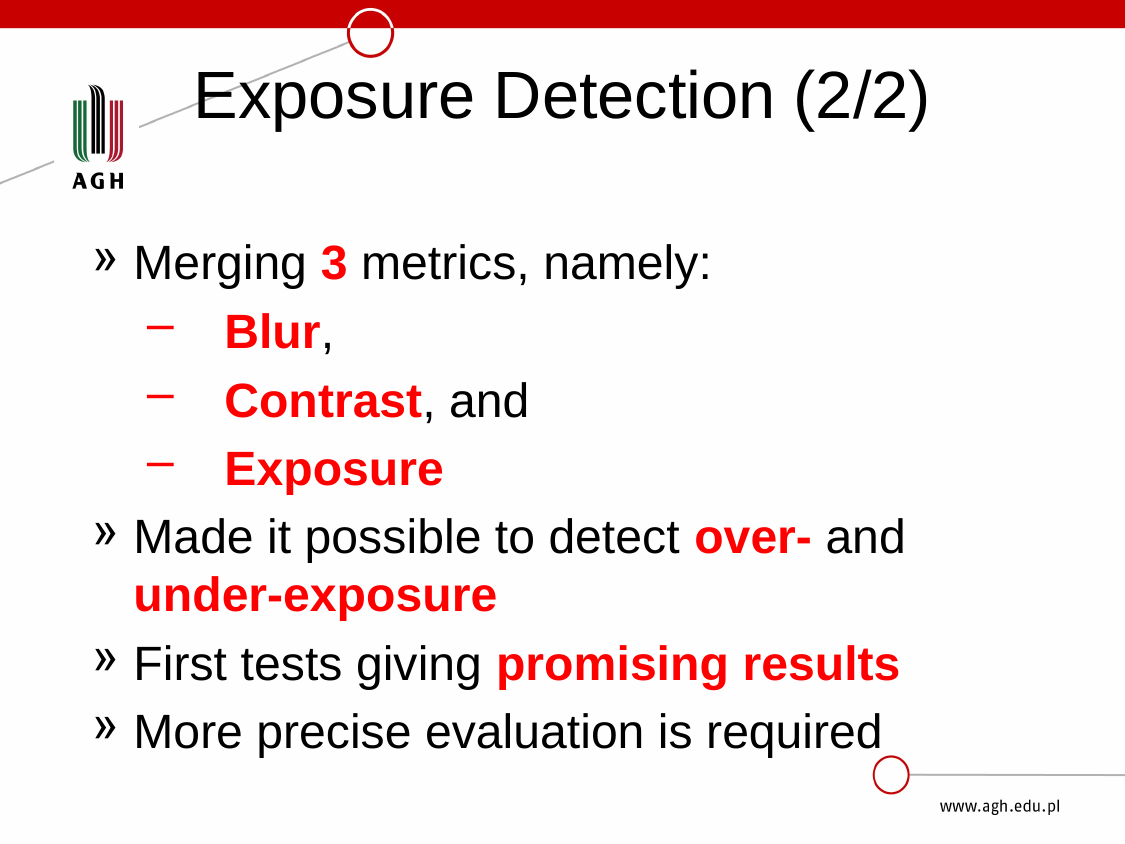

# Exposure Detection (2/2)
Merging 3 metrics, namely:
Blur,
Contrast, and
Exposure
Made it possible to detect over- and under-exposure
First tests giving promising results
More precise evaluation is required